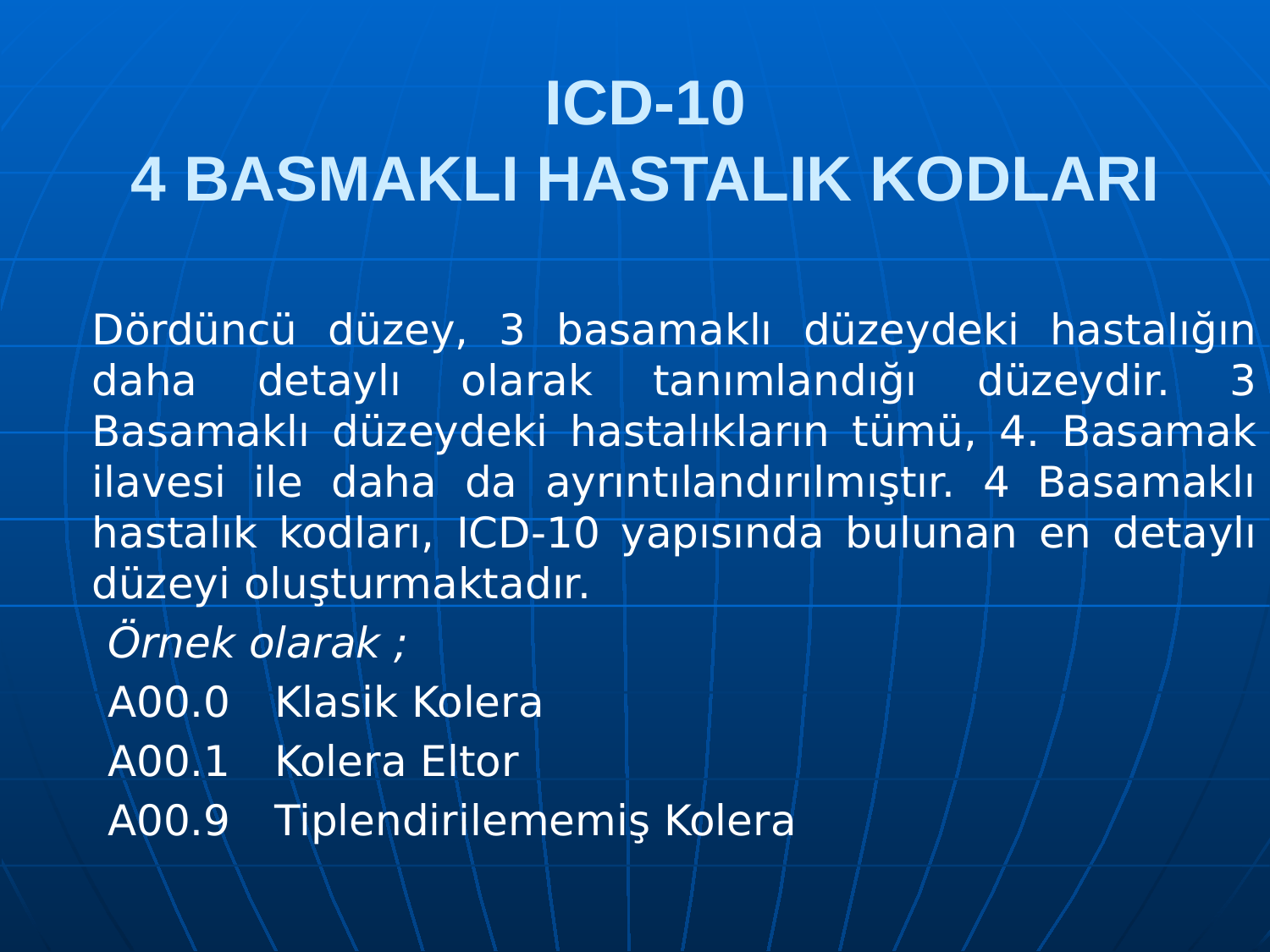

ICD-10
4 BASMAKLI HASTALIK KODLARI
	Dördüncü düzey, 3 basamaklı düzeydeki hastalığın daha detaylı olarak tanımlandığı düzeydir. 3 Basamaklı düzeydeki hastalıkların tümü, 4. Basamak ilavesi ile daha da ayrıntılandırılmıştır. 4 Basamaklı hastalık kodları, ICD-10 yapısında bulunan en detaylı düzeyi oluşturmaktadır.
Örnek olarak ;
A00.0	Klasik Kolera
A00.1	Kolera Eltor
A00.9	Tiplendirilememiş Kolera